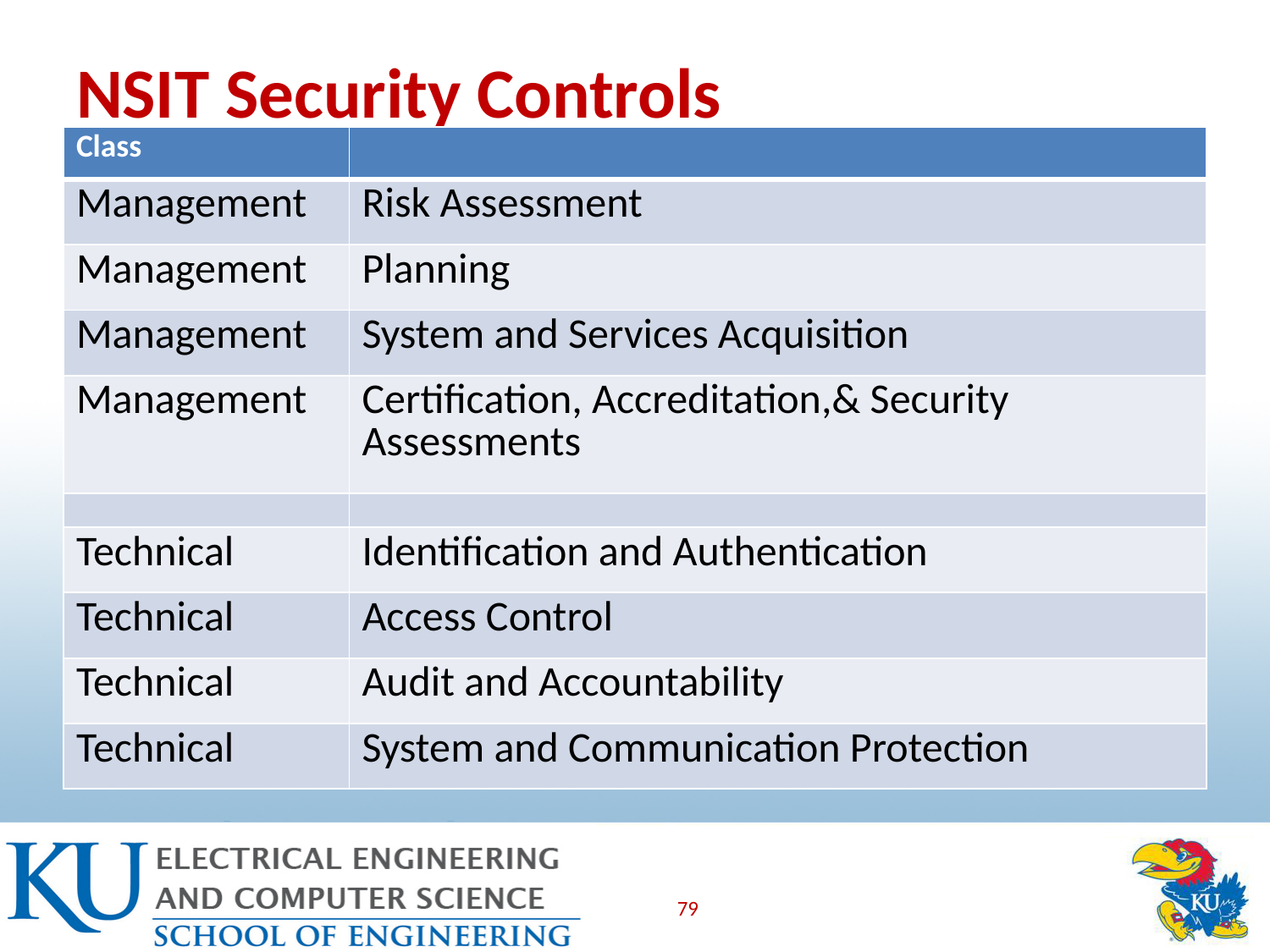

# NSIT Security Controls
| Class |  |
| --- | --- |
| Management | Risk Assessment |
| Management | Planning |
| Management | System and Services Acquisition |
| Management | Certification, Accreditation,& Security Assessments |
|  |  |
| Technical | Identification and Authentication |
| Technical | Access Control |
| Technical | Audit and Accountability |
| Technical | System and Communication Protection |
79